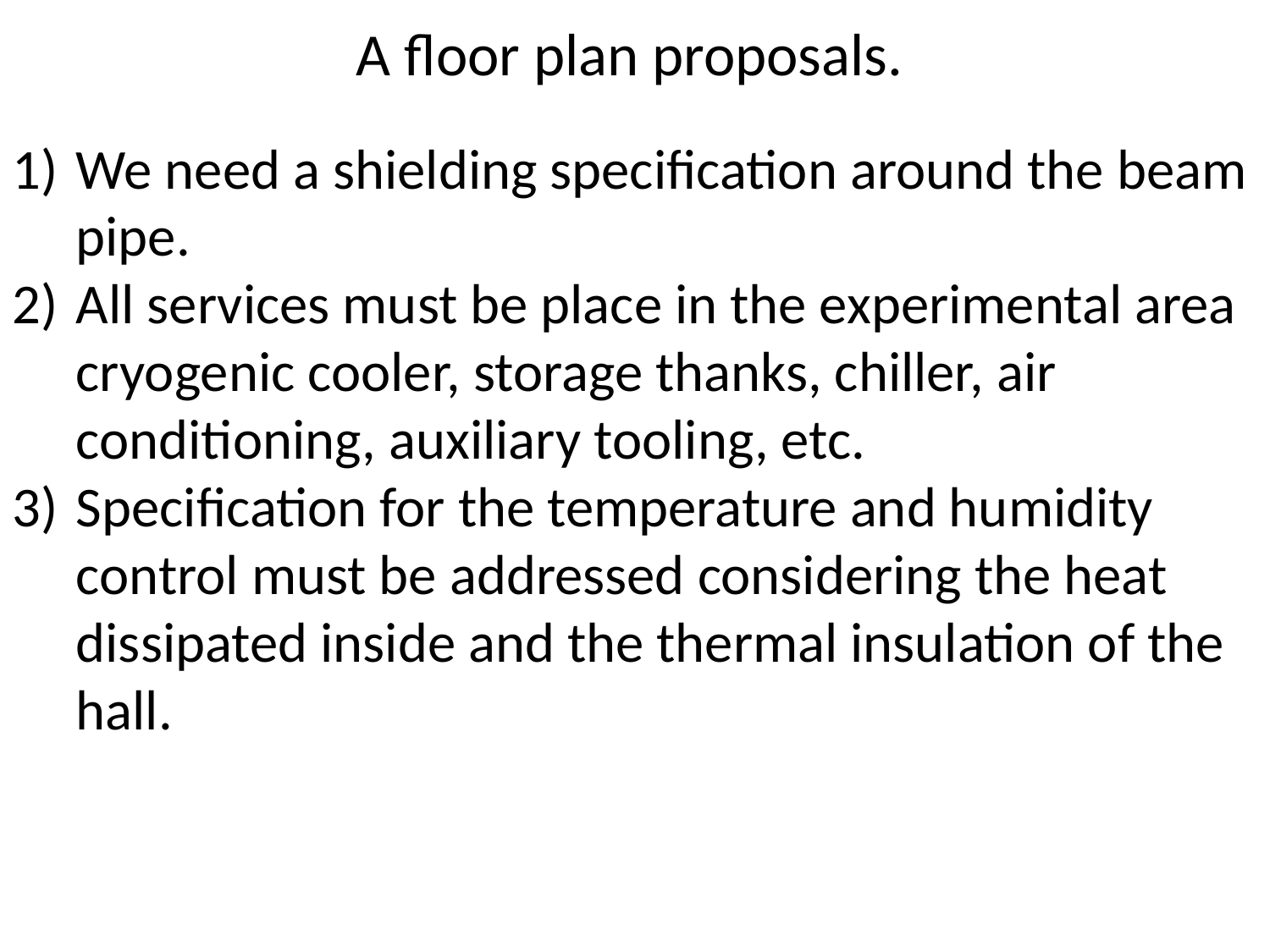

# A floor plan proposals.
We need a shielding specification around the beam pipe.
All services must be place in the experimental area cryogenic cooler, storage thanks, chiller, air conditioning, auxiliary tooling, etc.
Specification for the temperature and humidity control must be addressed considering the heat dissipated inside and the thermal insulation of the hall.